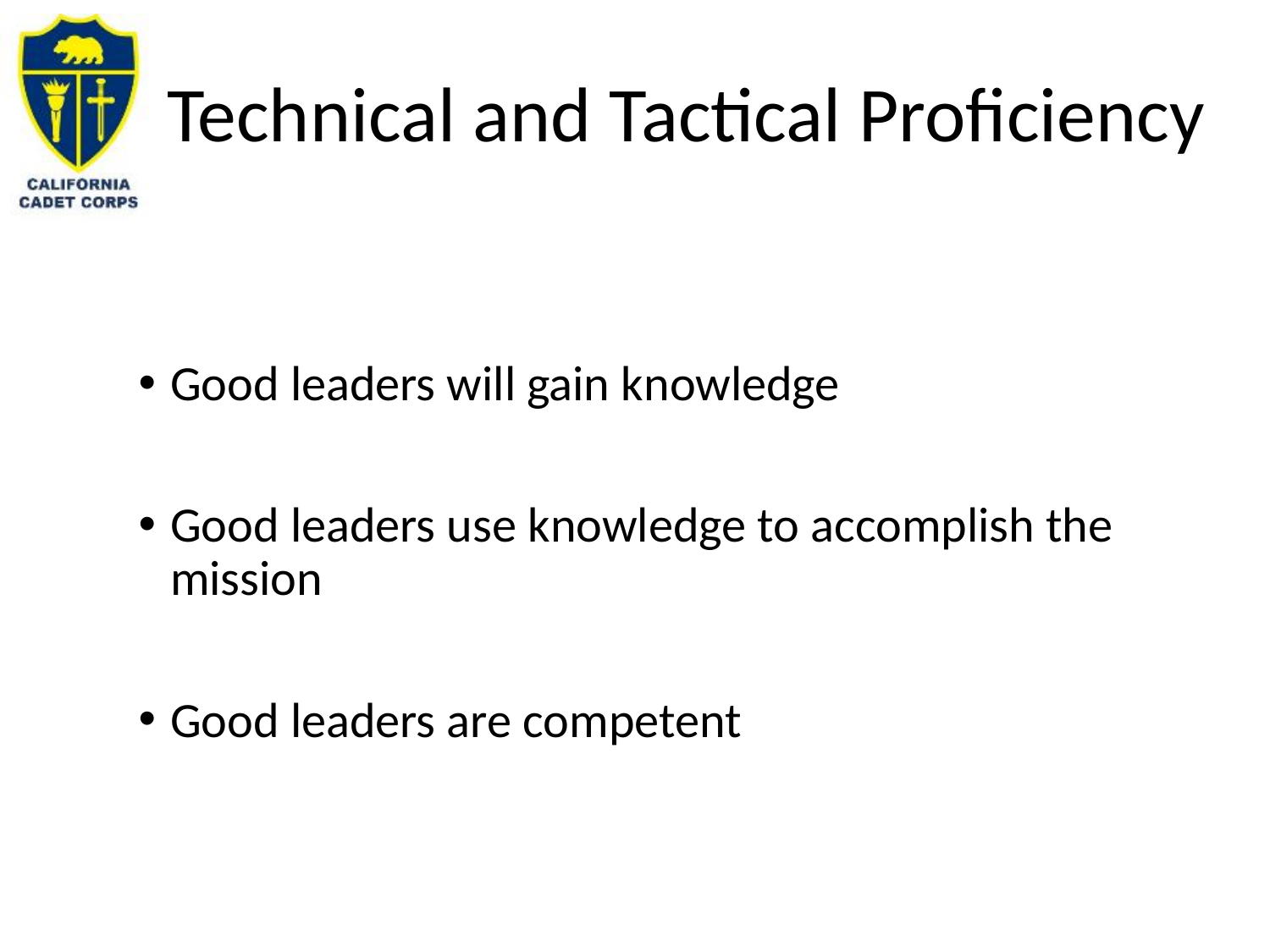

# Technical and Tactical Proficiency

Good leaders will gain knowledge

Good leaders use knowledge to accomplish the mission

Good leaders are competent